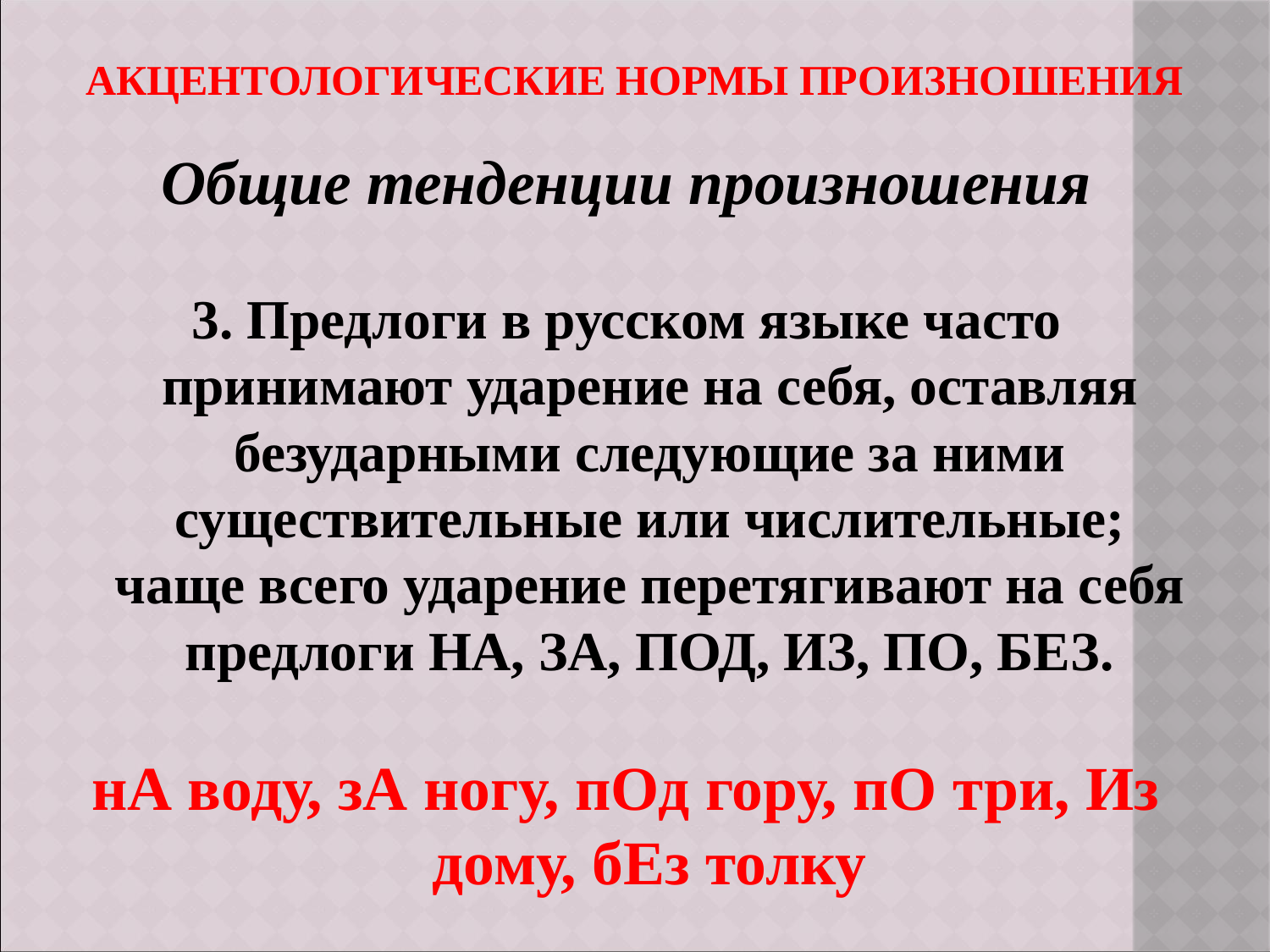

АКЦЕНТОЛОГИЧЕСКИЕ НОРМЫ ПРОИЗНОШЕНИЯ
Общие тенденции произношения

3. Предлоги в русском языке часто принимают ударение на себя, оставляя безударными следующие за ними существительные или числительные; чаще всего ударение перетягивают на себя предлоги НА, ЗА, ПОД, ИЗ, ПО, БЕЗ.

нА воду, зА ногу, пОд гору, пО три, Из дому, бЕз толку